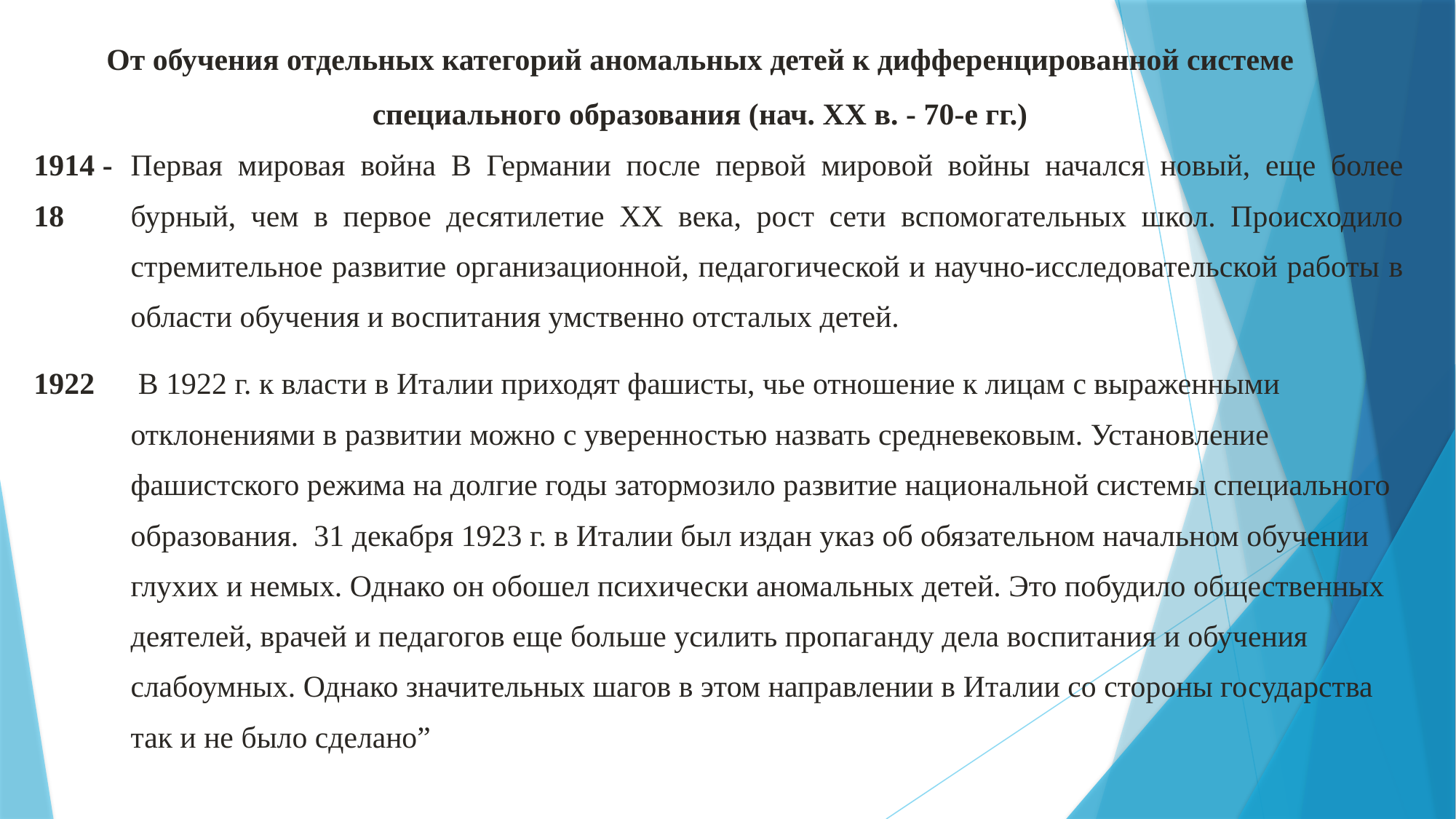

От обучения отдельных категорий аномальных детей к дифференцированной системе специального образования (нач. XX в. - 70-е гг.)

| 1914 - 18 | Первая мировая война В Германии после первой мировой войны начался новый, еще более бурный, чем в первое десятилетие XX века, рост сети вспомогательных школ. Происходило стремительное развитие организационной, педагогической и научно-исследовательской работы в области обучения и воспитания умственно отсталых детей. |
| --- | --- |
| 1922 | В 1922 г. к власти в Италии приходят фашисты, чье отношение к лицам с выраженными отклонениями в развитии можно с уверенностью назвать средневековым. Установление фашистского режима на долгие годы затормозило развитие национальной системы специального образования.  31 декабря 1923 г. в Италии был издан указ об обязательном начальном обучении глухих и немых. Однако он обошел психически аномальных детей. Это побудило общественных деятелей, врачей и педагогов еще больше усилить пропаганду дела воспитания и обучения слабоумных. Однако значительных шагов в этом направлении в Италии со стороны государства так и не было сделано” |